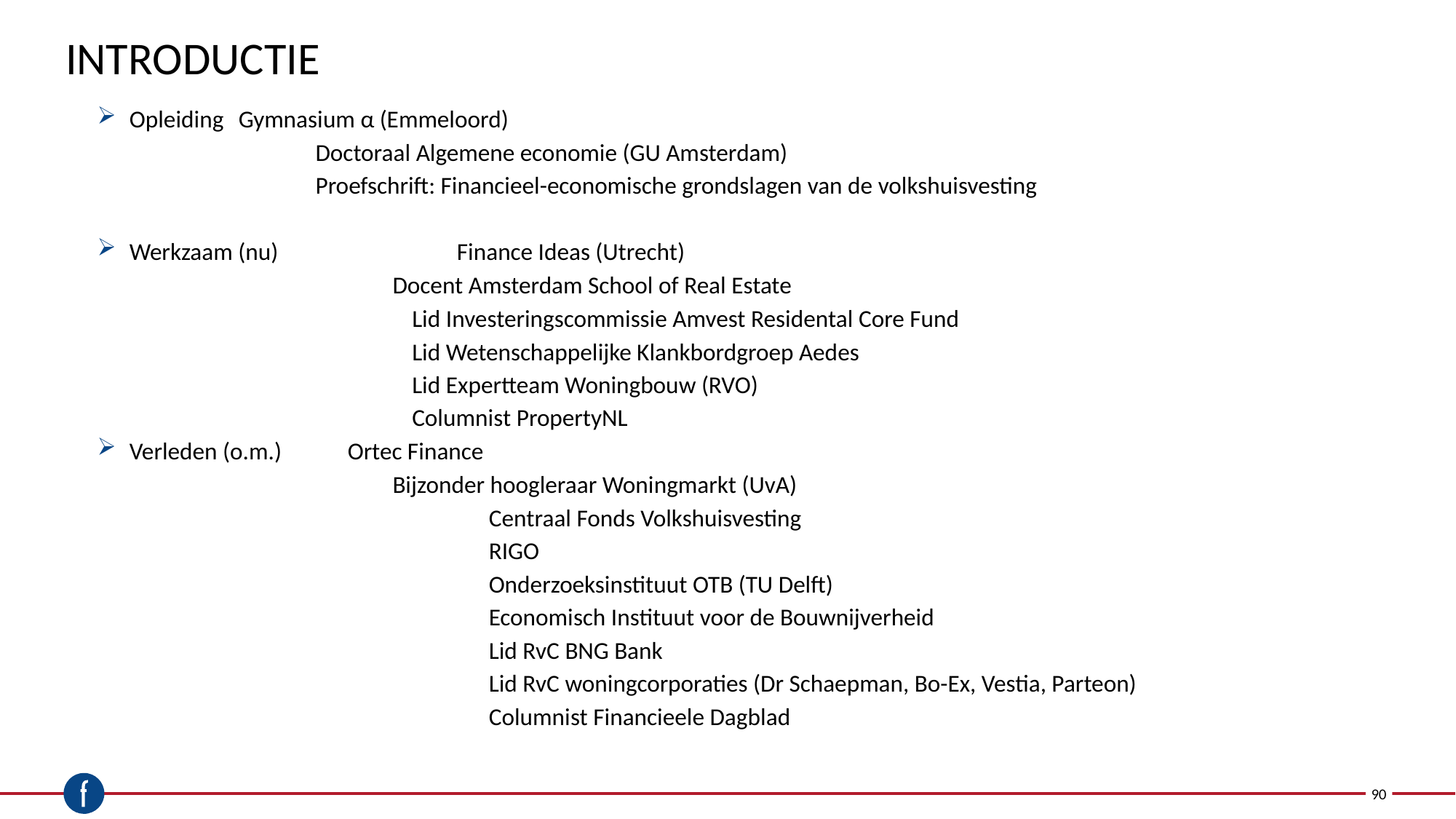

# Introductie

Opleiding 	Gymnasium α (Emmeloord)
		Doctoraal Algemene economie (GU Amsterdam)
		Proefschrift: Financieel-economische grondslagen van de volkshuisvesting

Werkzaam (nu)	  	Finance Ideas (Utrecht)
Docent Amsterdam School of Real Estate
		Lid Investeringscommissie Amvest Residental Core Fund
		Lid Wetenschappelijke Klankbordgroep Aedes
		Lid Expertteam Woningbouw (RVO)
		Columnist PropertyNL
Verleden (o.m.) 	Ortec Finance
Bijzonder hoogleraar Woningmarkt (UvA)
			Centraal Fonds Volkshuisvesting
			RIGO
			Onderzoeksinstituut OTB (TU Delft)
			Economisch Instituut voor de Bouwnijverheid
			Lid RvC BNG Bank
			Lid RvC woningcorporaties (Dr Schaepman, Bo-Ex, Vestia, Parteon)
			Columnist Financieele Dagblad
90